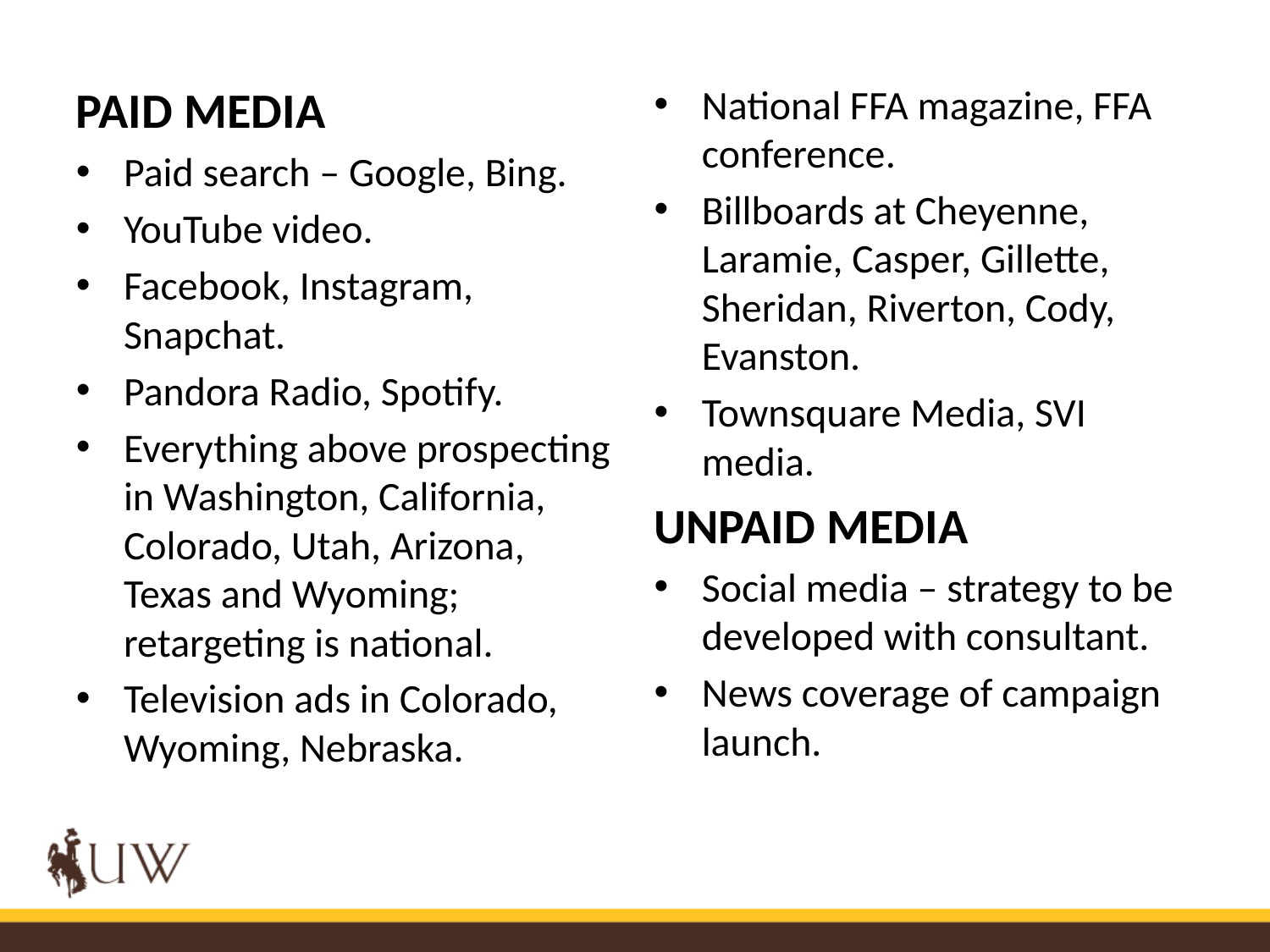

PAID MEDIA
Paid search – Google, Bing.
YouTube video.
Facebook, Instagram, Snapchat.
Pandora Radio, Spotify.
Everything above prospecting in Washington, California, Colorado, Utah, Arizona, Texas and Wyoming; retargeting is national.
Television ads in Colorado, Wyoming, Nebraska.
National FFA magazine, FFA conference.
Billboards at Cheyenne, Laramie, Casper, Gillette, Sheridan, Riverton, Cody, Evanston.
Townsquare Media, SVI media.
UNPAID MEDIA
Social media – strategy to be developed with consultant.
News coverage of campaign launch.